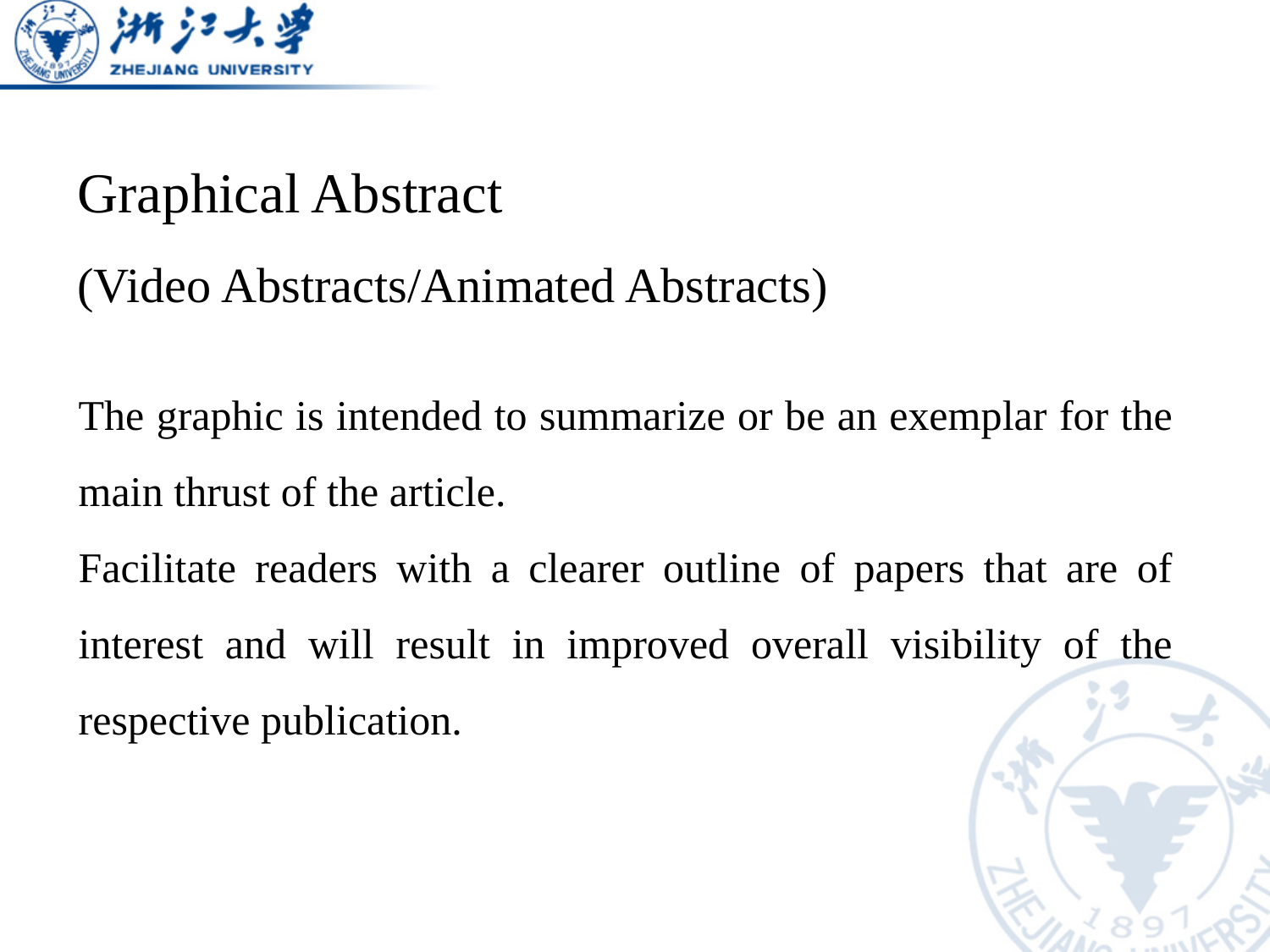

Graphical Abstract
(Video Abstracts/Animated Abstracts)
The graphic is intended to summarize or be an exemplar for the main thrust of the article.
Facilitate readers with a clearer outline of papers that are of interest and will result in improved overall visibility of the respective publication.